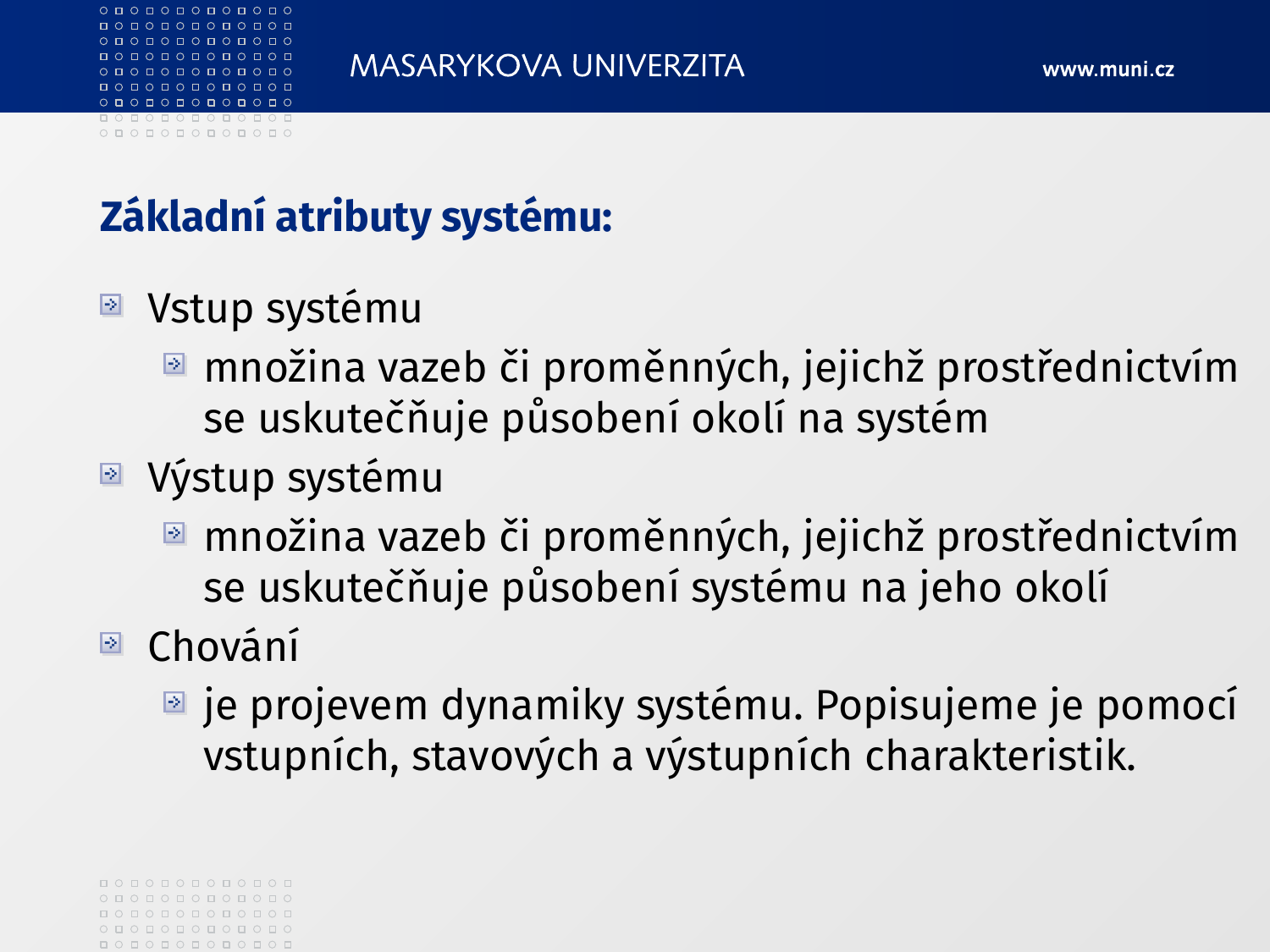

# Základní atributy systému:
Vstup systému
množina vazeb či proměnných, jejichž prostřednictvím se uskutečňuje působení okolí na systém
Výstup systému
množina vazeb či proměnných, jejichž prostřednictvím se uskutečňuje působení systému na jeho okolí
Chování
je projevem dynamiky systému. Popisujeme je pomocí vstupních, stavových a výstupních charakteristik.